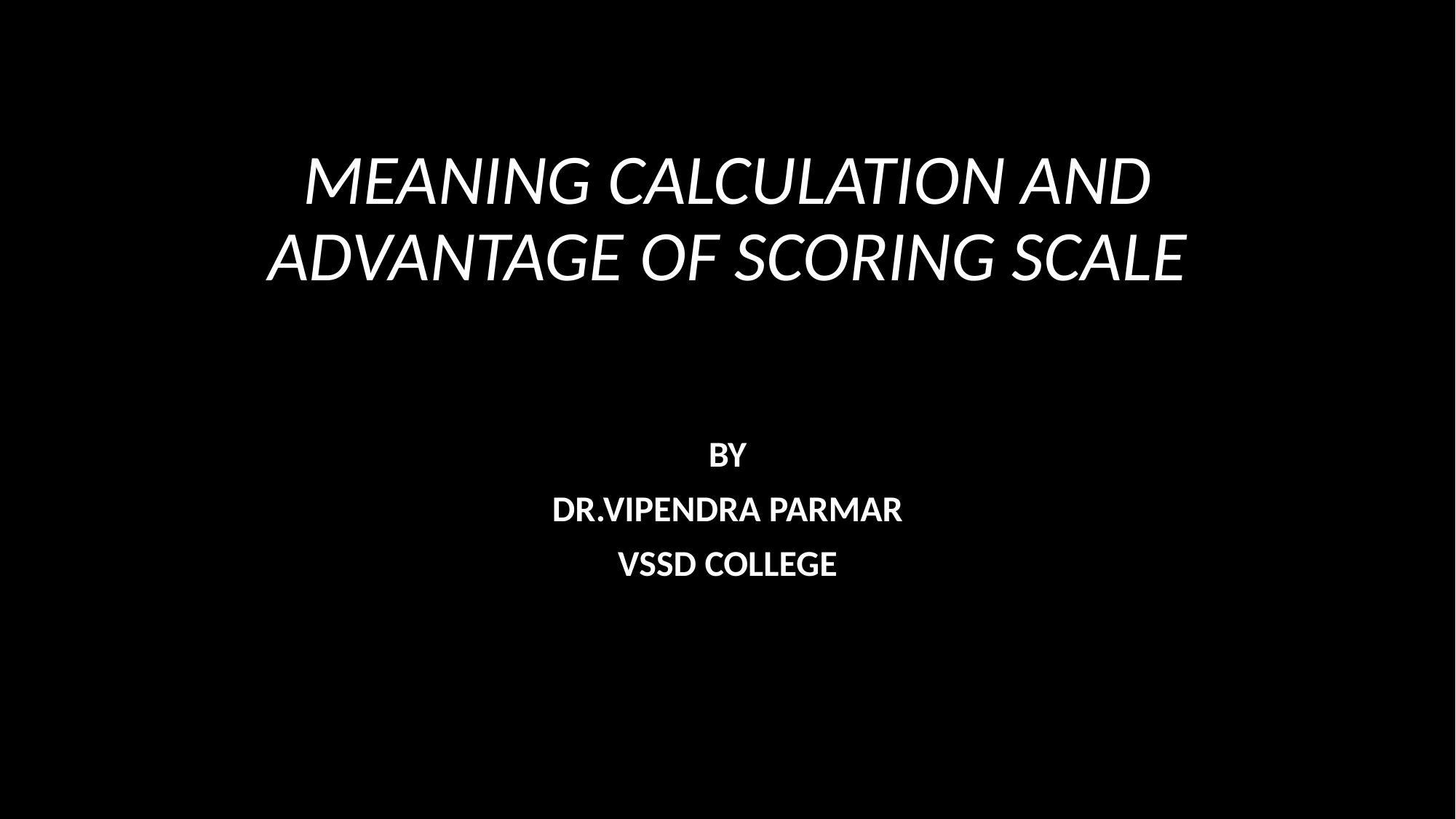

# MEANING CALCULATION AND ADVANTAGE OF SCORING SCALE
BY
DR.VIPENDRA PARMAR
VSSD COLLEGE